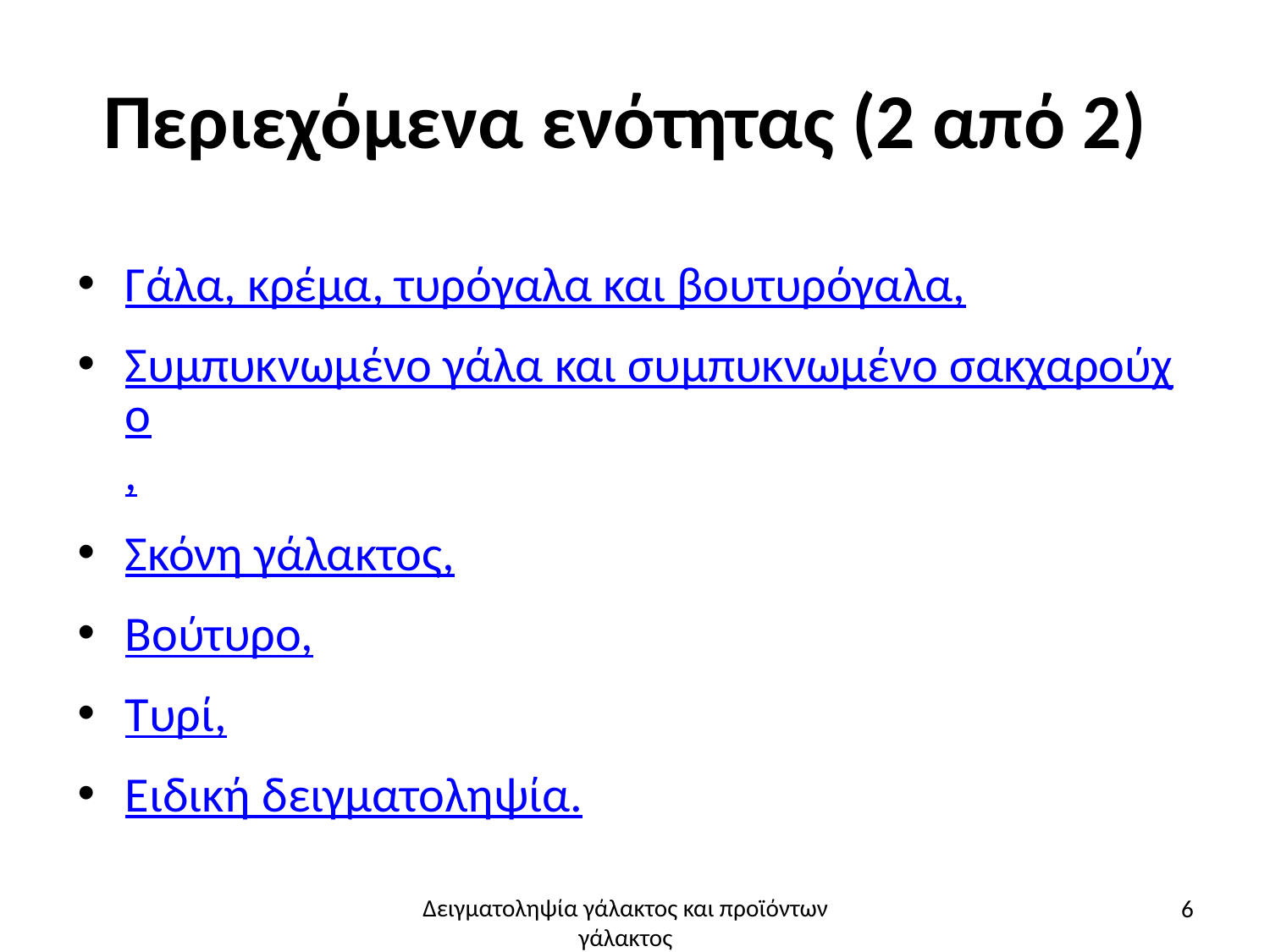

# Περιεχόμενα ενότητας (2 από 2)
Γάλα, κρέμα, τυρόγαλα και βουτυρόγαλα,
Συμπυκνωμένο γάλα και συμπυκνωμένο σακχαρούχο,
Σκόνη γάλακτος,
Βούτυρο,
Τυρί,
Ειδική δειγματοληψία.
6
Δειγματοληψία γάλακτος και προϊόντων γάλακτος